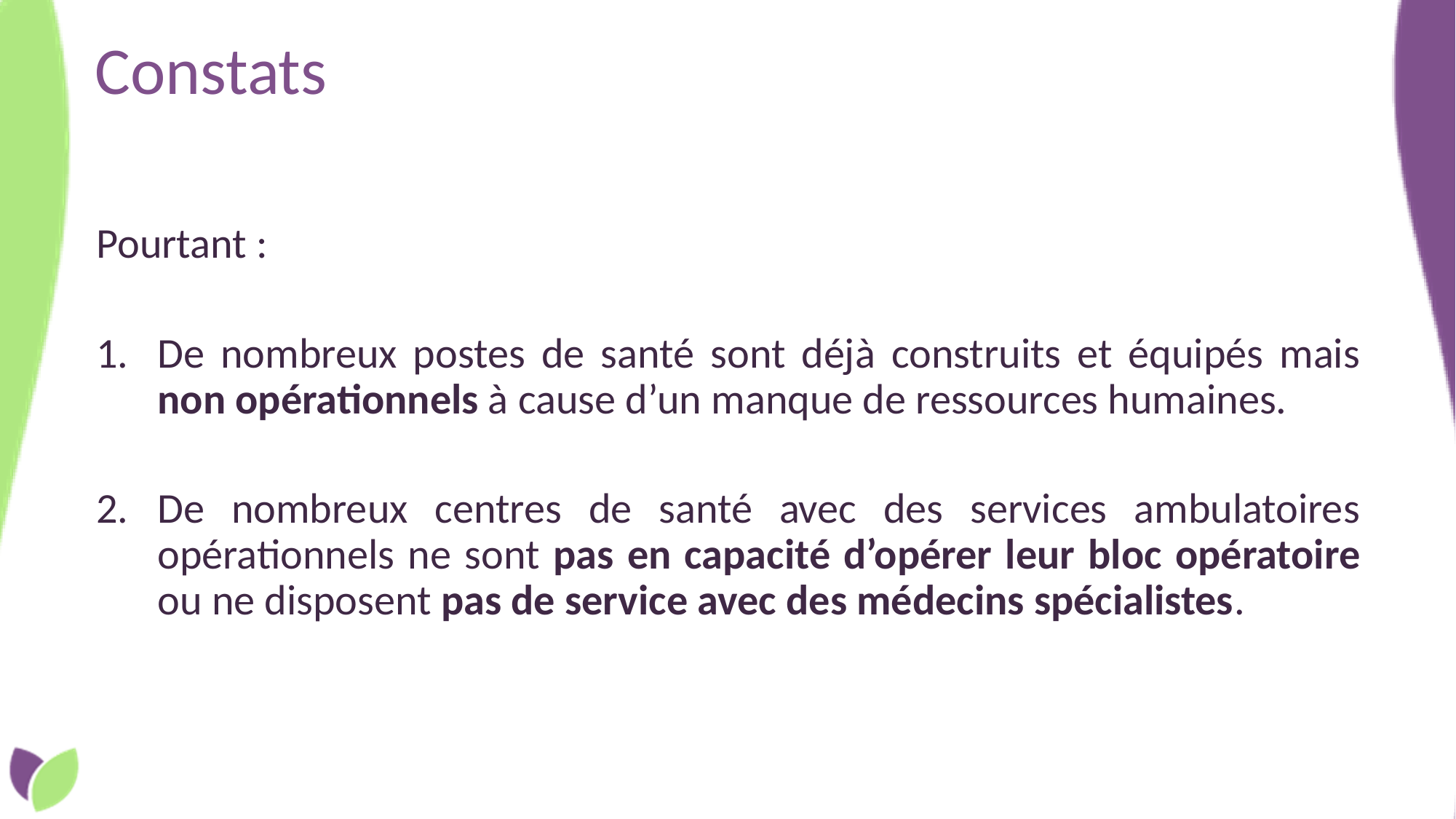

# Constats
Pourtant :

De nombreux postes de santé sont déjà construits et équipés mais non opérationnels à cause d’un manque de ressources humaines.

De nombreux centres de santé avec des services ambulatoires opérationnels ne sont pas en capacité d’opérer leur bloc opératoire ou ne disposent pas de service avec des médecins spécialistes.